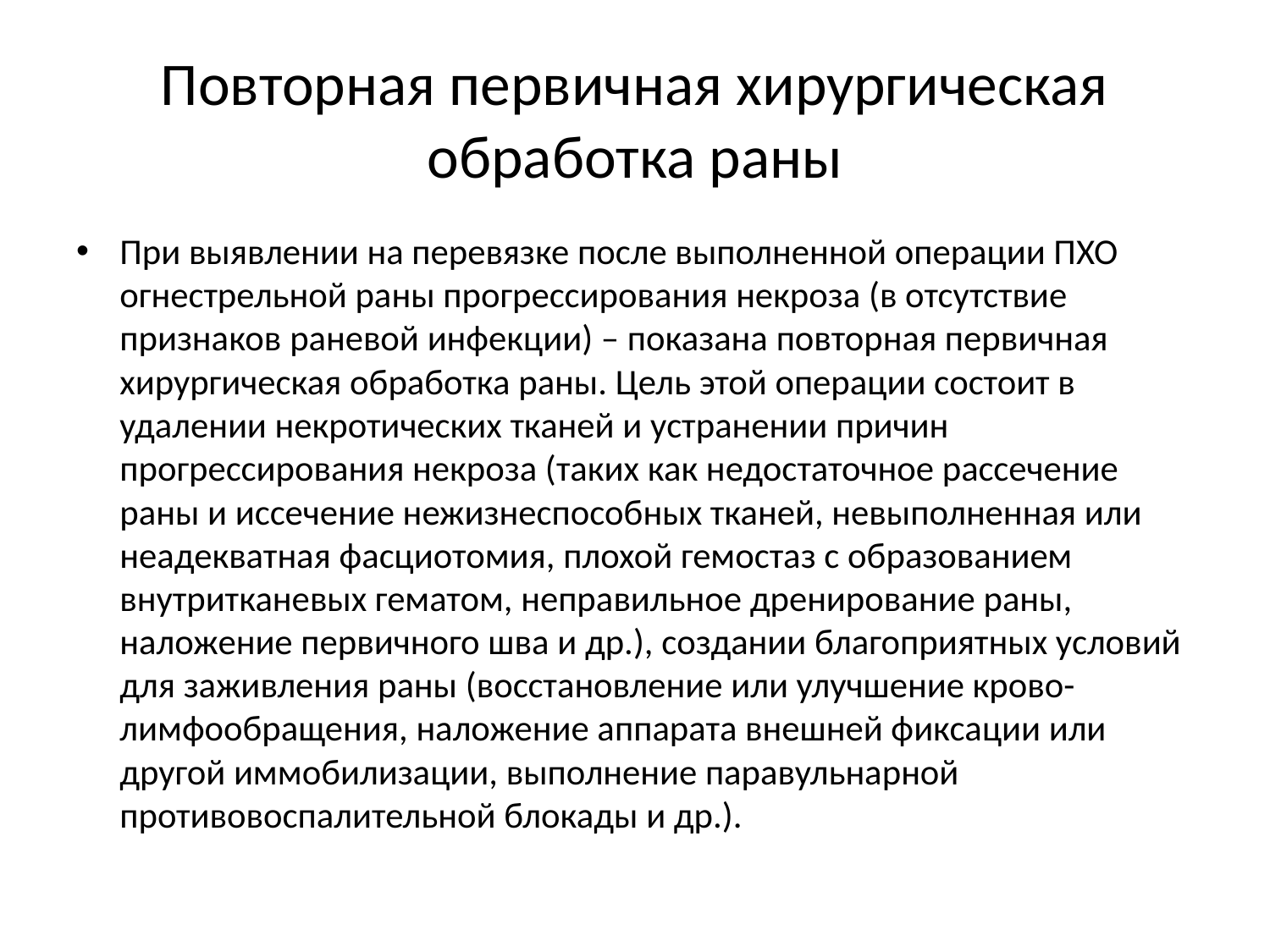

# Повторная первичная хирургическая обработка раны
При выявлении на перевязке после выполненной операции ПХО огнестрельной раны прогрессирования некроза (в отсутствие признаков раневой инфекции) – показана повторная первичная хирургическая обработка раны. Цель этой операции состоит в удалении некротических тканей и устранении причин прогрессирования некроза (таких как недостаточное рассечение раны и иссечение нежизнеспособных тканей, невыполненная или неадекватная фасциотомия, плохой гемостаз с образованием внутритканевых гематом, неправильное дренирование раны, наложение первичного шва и др.), создании благоприятных условий для заживления раны (восстановление или улучшение крово-лимфообращения, наложение аппарата внешней фиксации или другой иммобилизации, выполнение паравульнарной противовоспалительной блокады и др.).